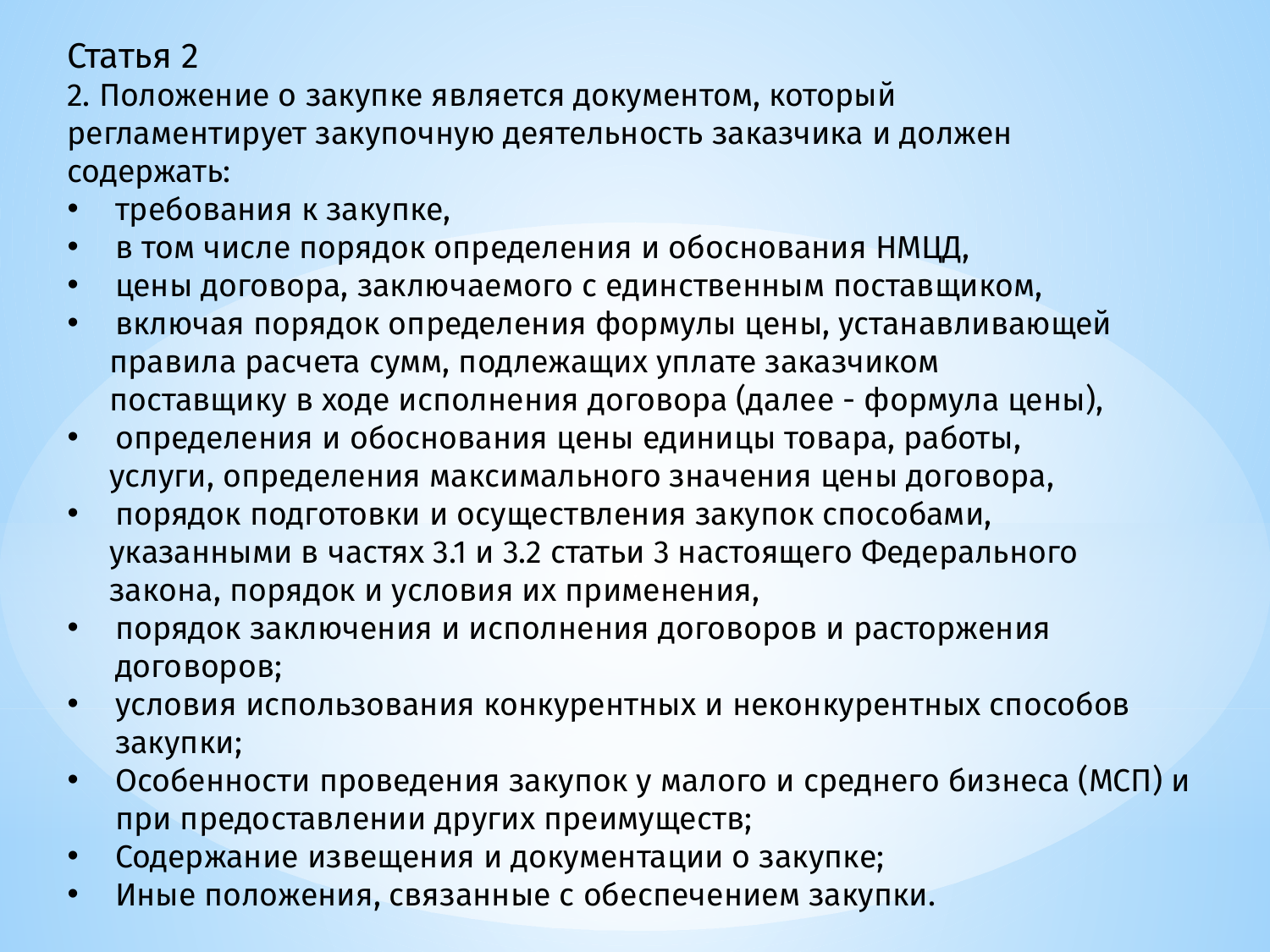

Статья 2
2. Положение о закупке является документом, который
регламентирует закупочную деятельность заказчика и должен
содержать:
требования к закупке,
в том числе порядок определения и обоснования НМЦД,
цены договора, заключаемого с единственным поставщиком,
включая порядок определения формулы цены, устанавливающей
     правила расчета сумм, подлежащих уплате заказчиком
     поставщику в ходе исполнения договора (далее - формула цены),
определения и обоснования цены единицы товара, работы,
     услуги, определения максимального значения цены договора,
порядок подготовки и осуществления закупок способами,
     указанными в частях 3.1 и 3.2 статьи 3 настоящего Федерального
     закона, порядок и условия их применения,
порядок заключения и исполнения договоров и расторжения договоров;
условия использования конкурентных и неконкурентных способов закупки;
Особенности проведения закупок у малого и среднего бизнеса (МСП) и при предоставлении других преимуществ;
Содержание извещения и документации о закупке;
Иные положения, связанные с обеспечением закупки.